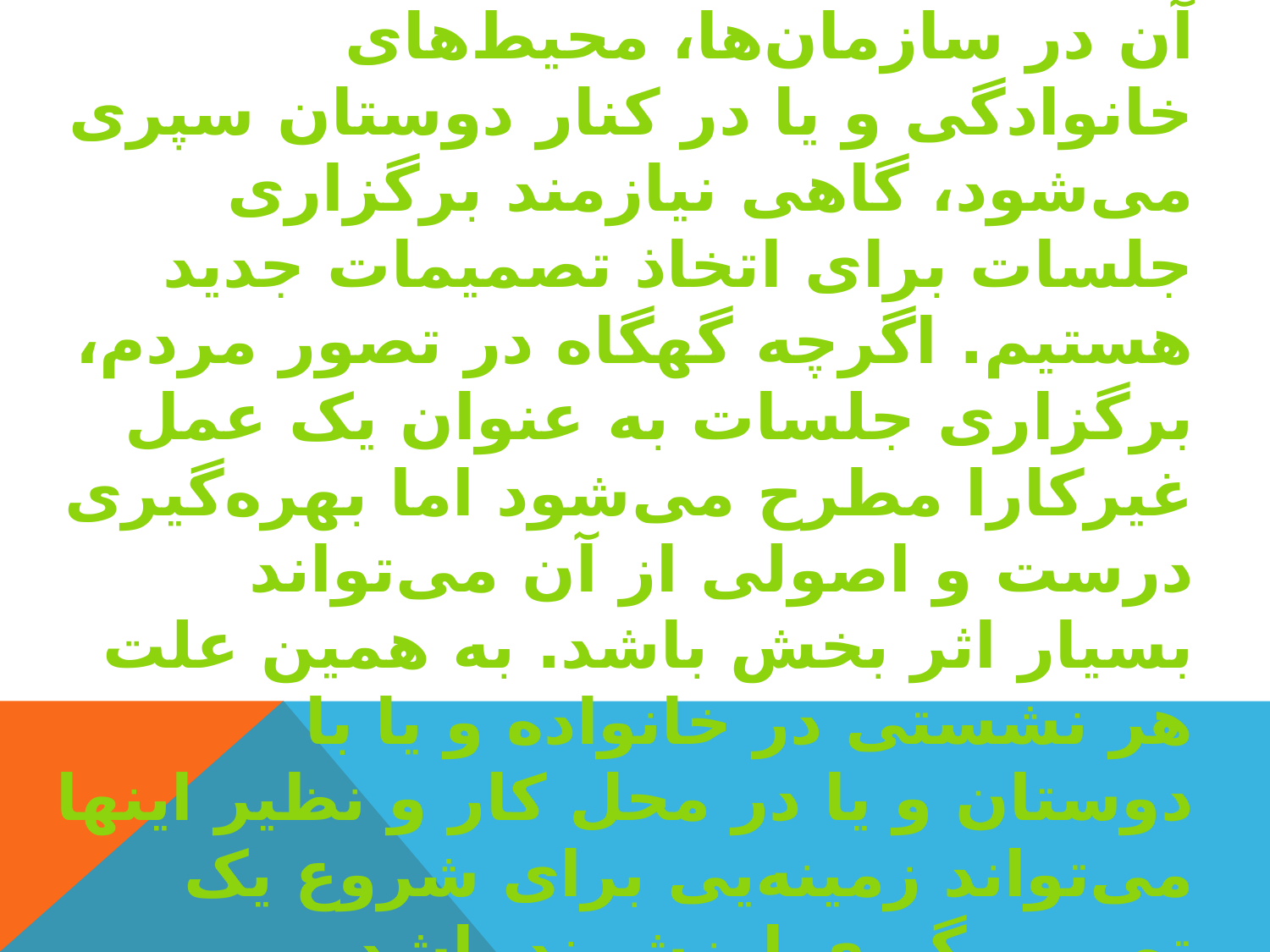

# در جریان‌ زندگی‌ خویش‌ که‌ بخشی‌ از آن‌ در سازمان‌ها، محیط‌های‌ خانوادگی‌ و یا در کنار دوستان‌ سپری‌ می‌شود، گاهی‌ نیازمند برگزاری‌ جلسات‌ برای‌ اتخاذ تصمیمات‌ جدید هستیم‌. اگرچه‌ گهگاه‌ در تصور مردم‌، برگزاری‌ جلسات‌ به‌ عنوان‌ یک‌ عمل‌ غیرکارا مطرح‌ می‌شود اما بهره‌گیری‌ درست‌ و اصولی‌ از آن‌ می‌تواند بسیار اثر بخش‌ باشد. به‌ همین‌ علت‌ هر نشستی‌ در خانواده‌ و یا با دوستان‌ و یا در محل‌ کار و نظیر اینها می‌تواند زمینه‌یی‌ برای‌ شروع‌ یک‌ تصمیم‌ گیری‌ ارزشمند باشد.